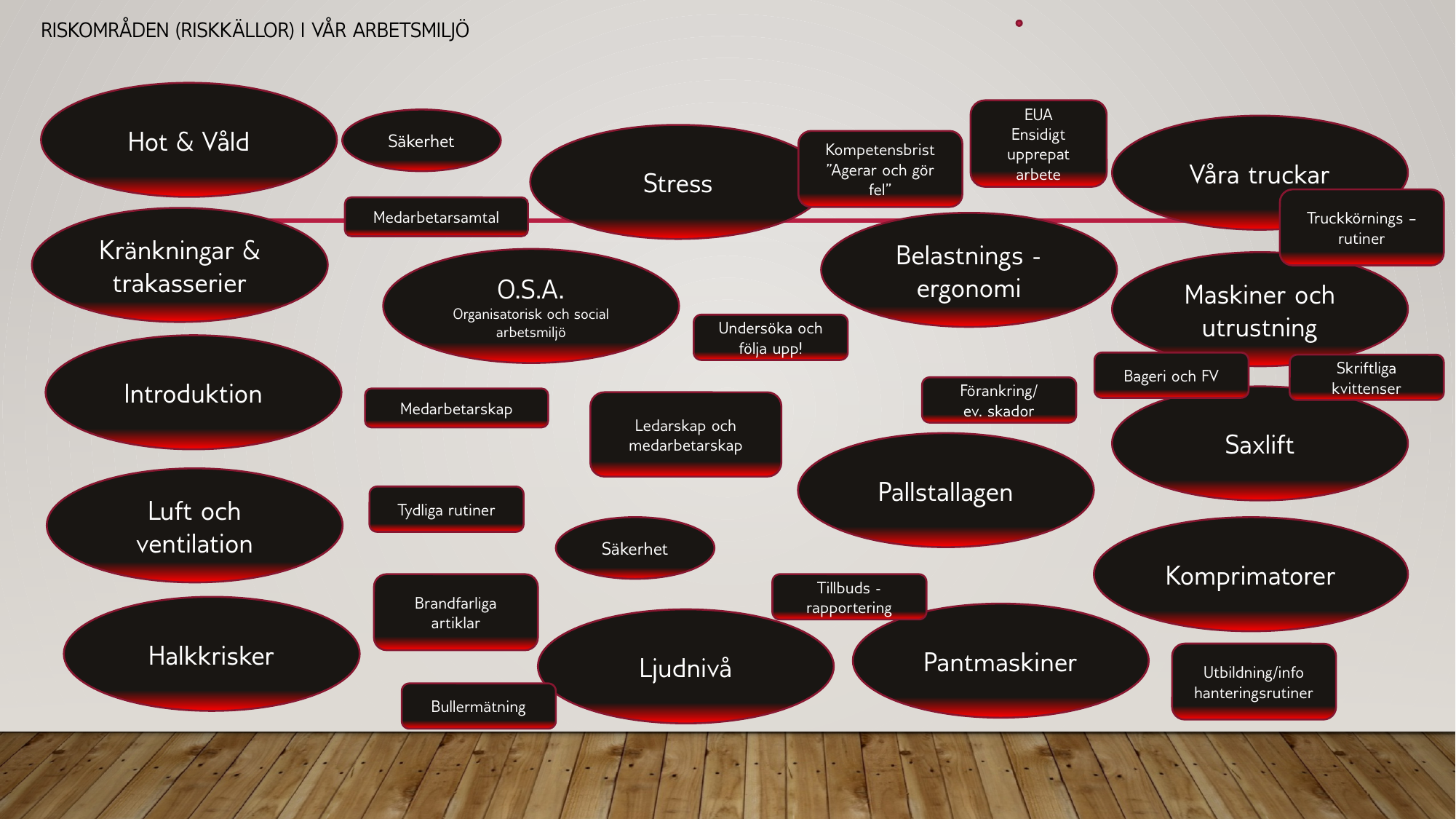

# Riskområden (riskkällor) i vår arbetsmiljö

Hot & Våld
EUA
Ensidigt upprepat arbete
Säkerhet
Våra truckar
Stress
Kompetensbrist
”Agerar och gör fel”
Truckkörnings –
rutiner
Medarbetarsamtal
Kränkningar & trakasserier
Belastnings -ergonomi
O.S.A.
Organisatorisk och social arbetsmiljö
Maskiner och utrustning
Undersöka och följa upp!
Introduktion
Bageri och FV
Skriftliga kvittenser
Förankring/
ev. skador
Saxlift
Medarbetarskap
Ledarskap och medarbetarskap
Pallstallagen
Luft och ventilation
Tydliga rutiner
Säkerhet
Komprimatorer
Brandfarliga
artiklar
Tillbuds -rapportering
Halkkrisker
Pantmaskiner
Ljudnivå
Utbildning/info
hanteringsrutiner
Bullermätning